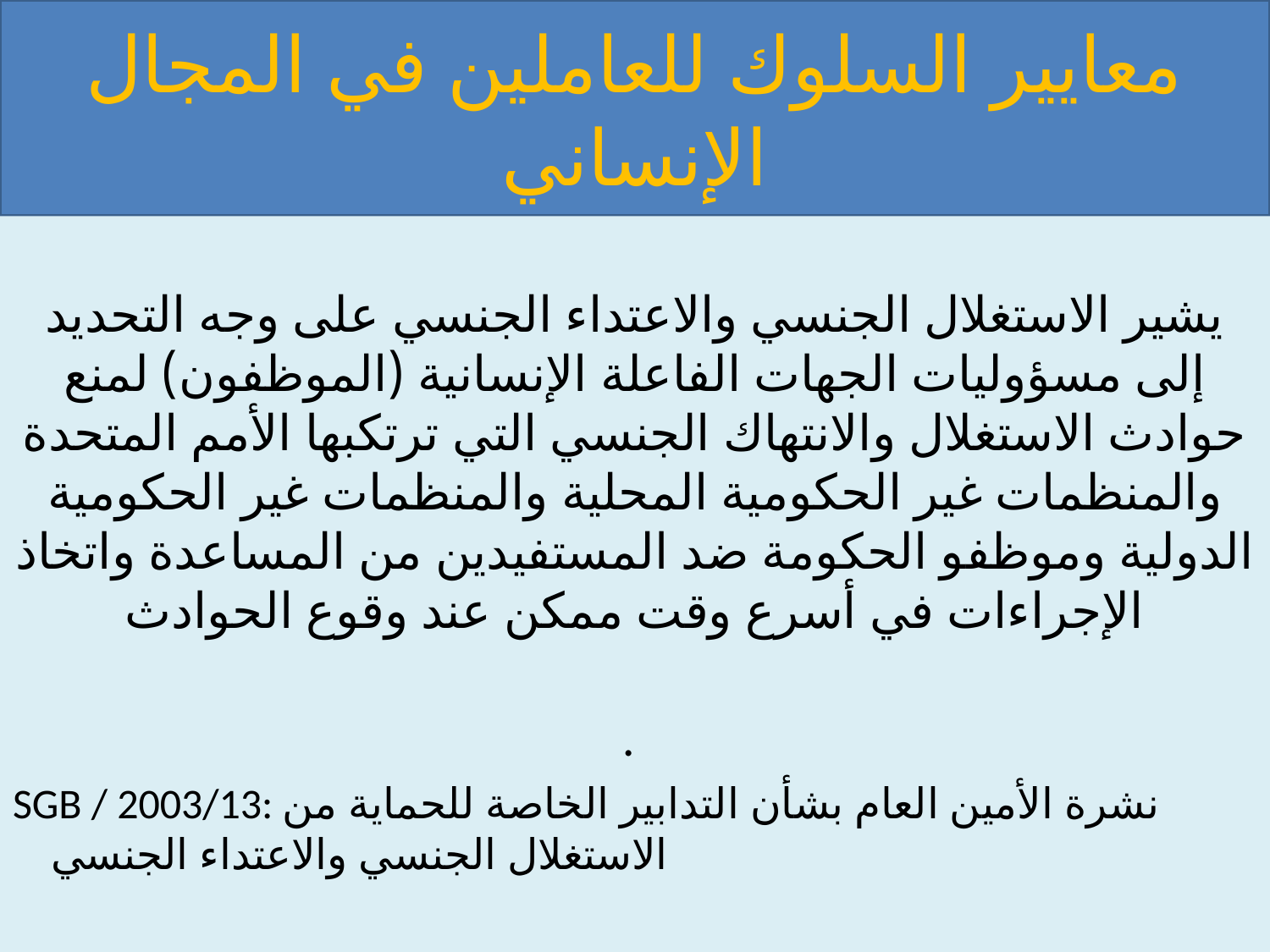

# معايير السلوك للعاملين في المجال الإنساني

يشير الاستغلال الجنسي والاعتداء الجنسي على وجه التحديد إلى مسؤوليات الجهات الفاعلة الإنسانية (الموظفون) لمنع حوادث الاستغلال والانتهاك الجنسي التي ترتكبها الأمم المتحدة والمنظمات غير الحكومية المحلية والمنظمات غير الحكومية الدولية وموظفو الحكومة ضد المستفيدين من المساعدة واتخاذ الإجراءات في أسرع وقت ممكن عند وقوع الحوادث
.
SGB ​​/ 2003/13: نشرة الأمين العام بشأن التدابير الخاصة للحماية من الاستغلال الجنسي والاعتداء الجنسي